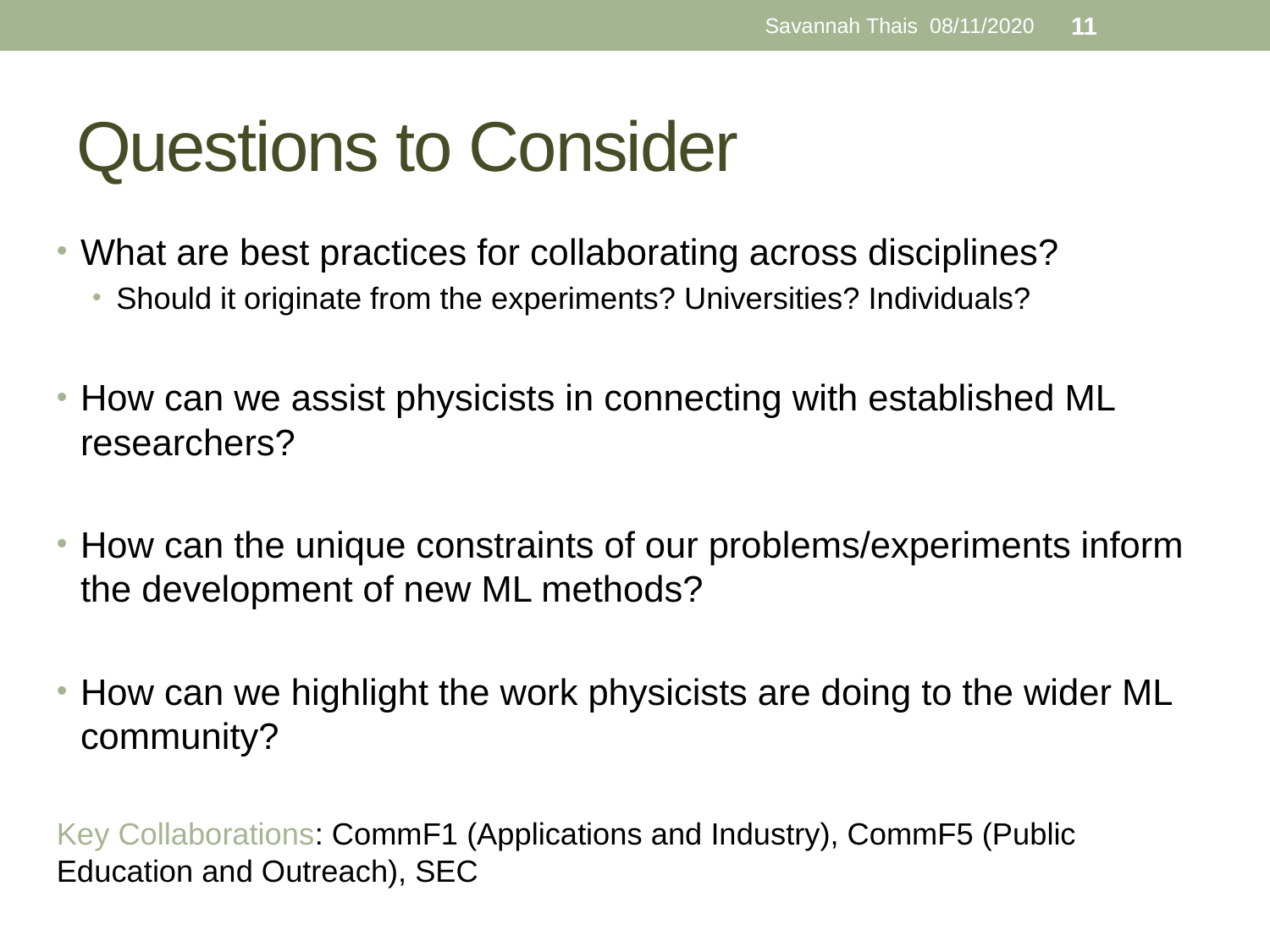

Savannah Thais  08/11/2020
11
# Questions to Consider
What are best practices for collaborating across disciplines?
Should it originate from the experiments? Universities? Individuals?

How can we assist physicists in connecting with established ML researchers?

How can the unique constraints of our problems/experiments inform the development of new ML methods?

How can we highlight the work physicists are doing to the wider ML community?

Key Collaborations: CommF1 (Applications and Industry), CommF5 (Public Education and Outreach), SEC